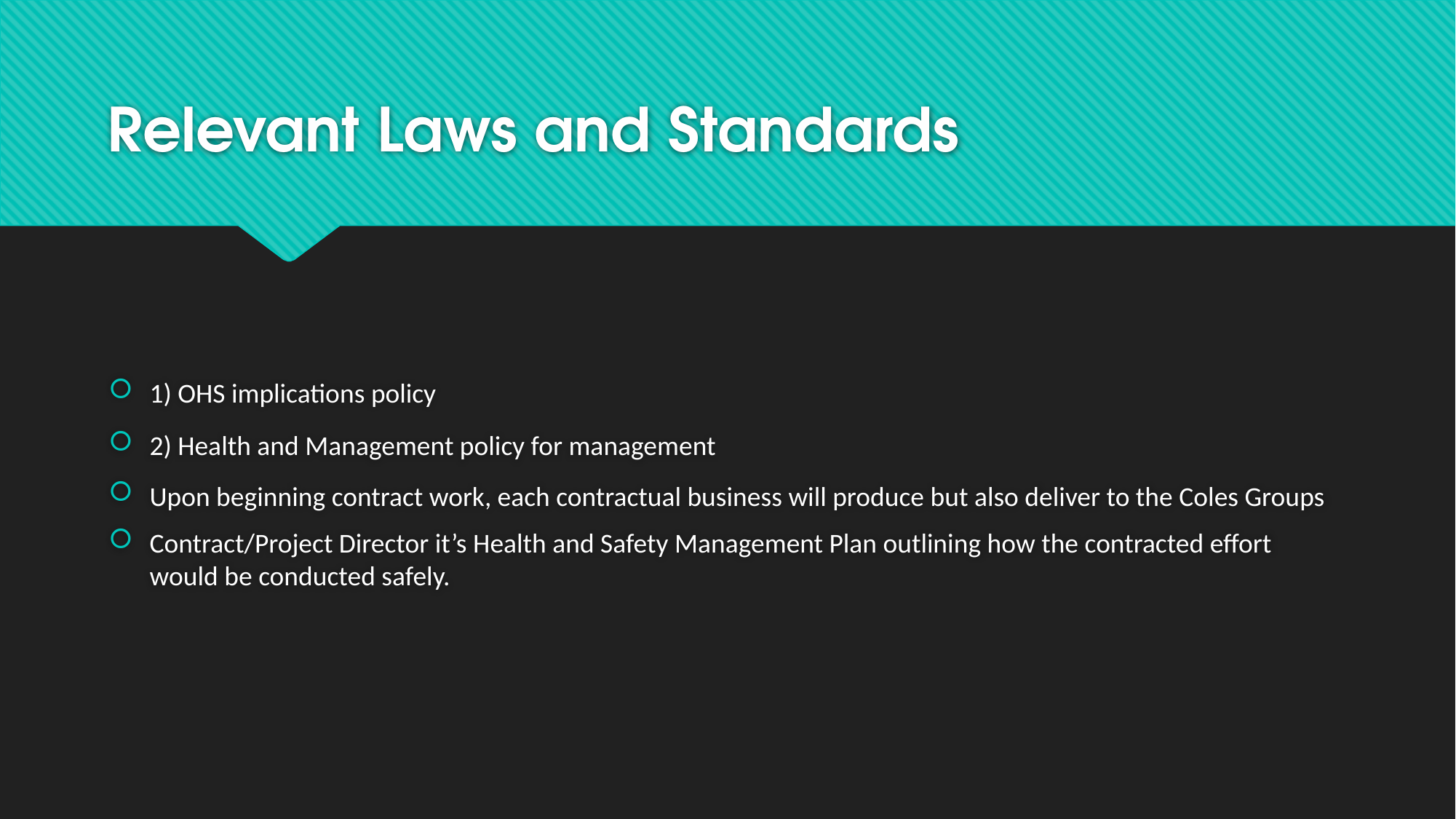

# Relevant Laws and Standards
1) OHS implications policy
2) Health and Management policy for management
Upon beginning contract work, each contractual business will produce but also deliver to the Coles Groups
Contract/Project Director it’s Health and Safety Management Plan outlining how the contracted effort would be conducted safely.